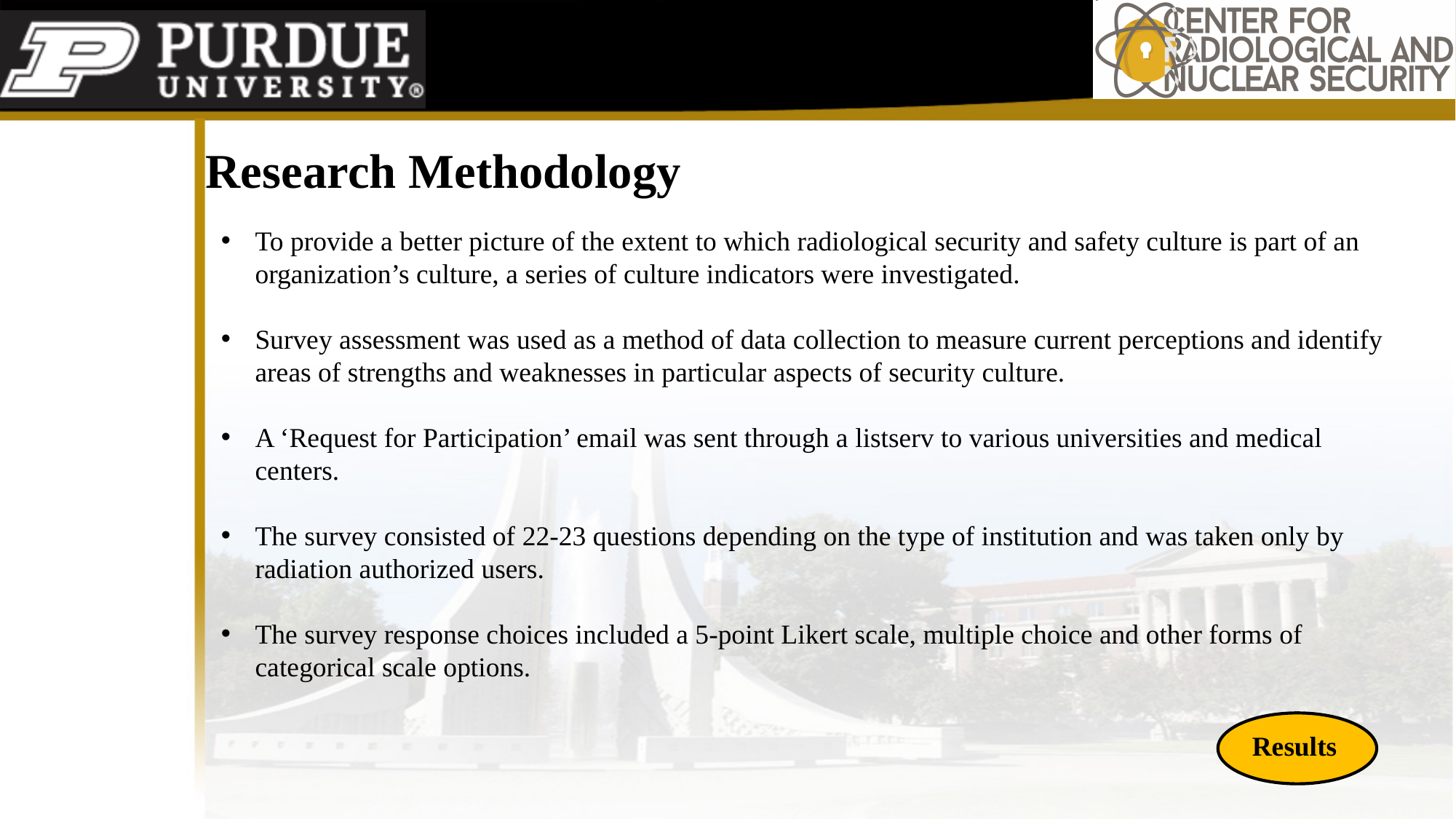

# Research Methodology
To provide a better picture of the extent to which radiological security and safety culture is part of an organization’s culture, a series of culture indicators were investigated.

Survey assessment was used as a method of data collection to measure current perceptions and identify areas of strengths and weaknesses in particular aspects of security culture.

A ‘Request for Participation’ email was sent through a listserv to various universities and medical centers.

The survey consisted of 22-23 questions depending on the type of institution and was taken only by radiation authorized users.

The survey response choices included a 5-point Likert scale, multiple choice and other forms of categorical scale options.

Results